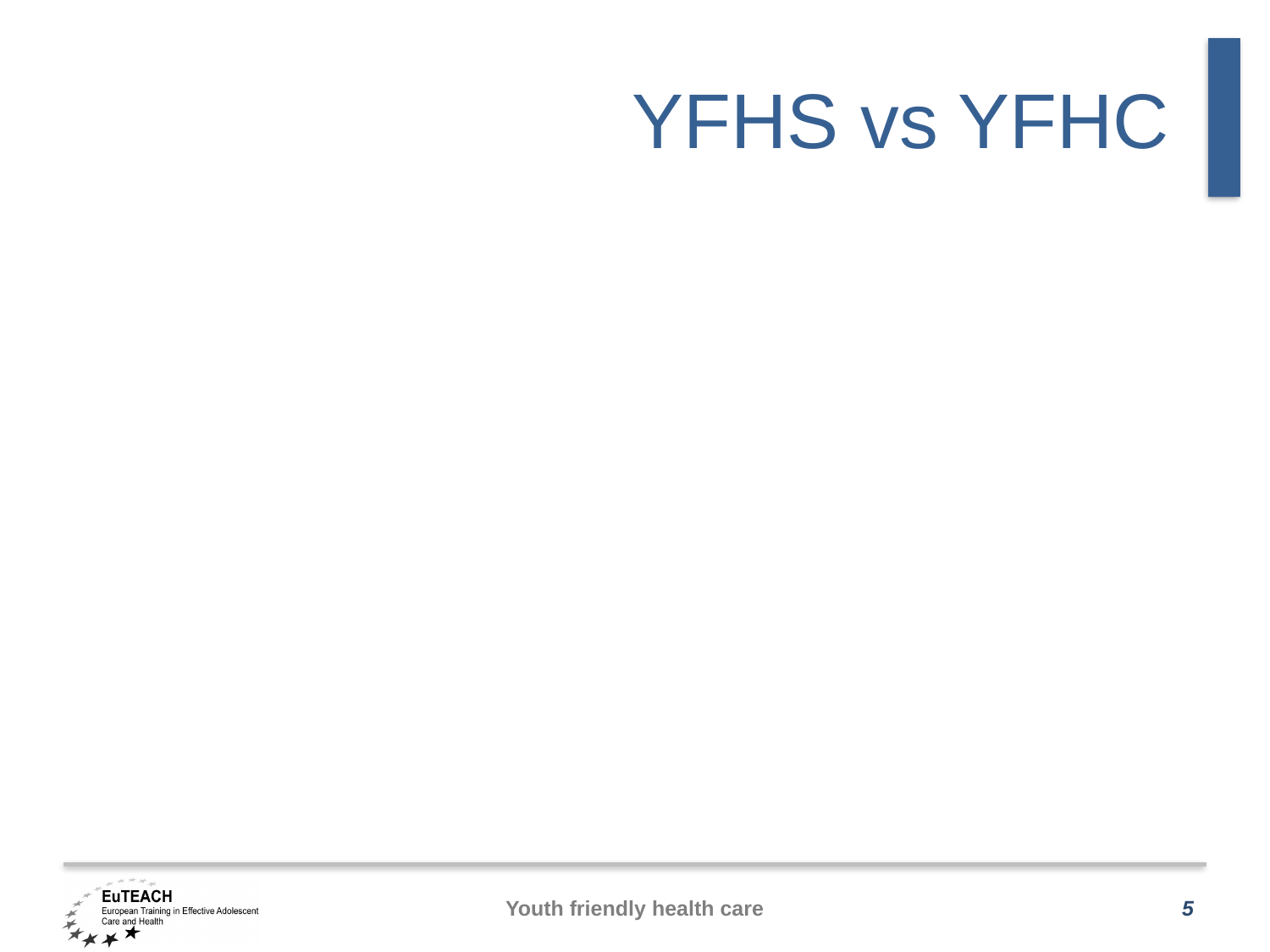

# YFHS vs YFHC

Youth friendly health care
5